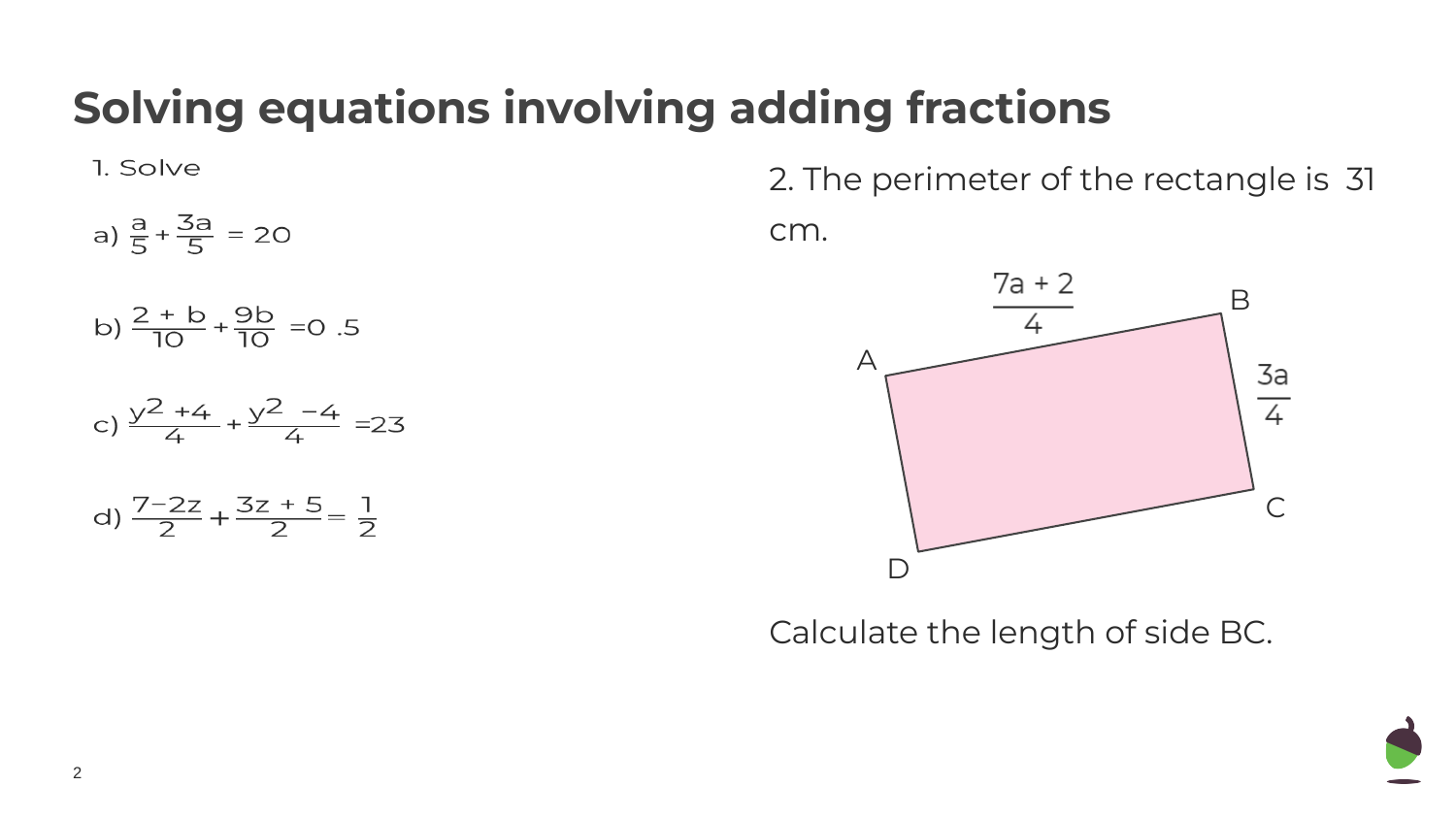

# Solving equations involving adding fractions

2. The perimeter of the rectangle is  31 cm.

Calculate the length of side BC.

B
A

C
D

2